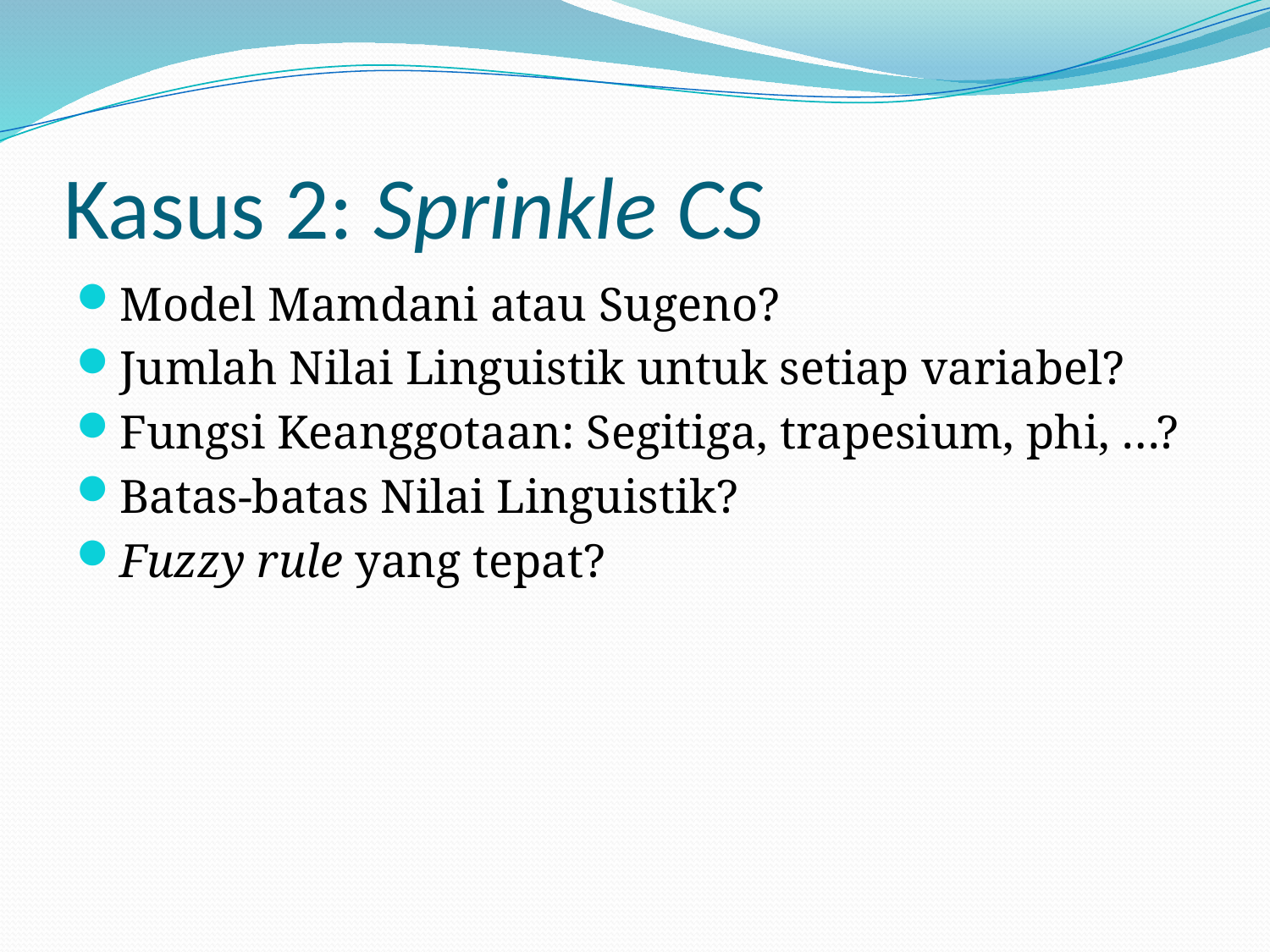

# Kasus 2: Sprinkle CS
Model Mamdani atau Sugeno?
Jumlah Nilai Linguistik untuk setiap variabel?
Fungsi Keanggotaan: Segitiga, trapesium, phi, …?
Batas-batas Nilai Linguistik?
Fuzzy rule yang tepat?